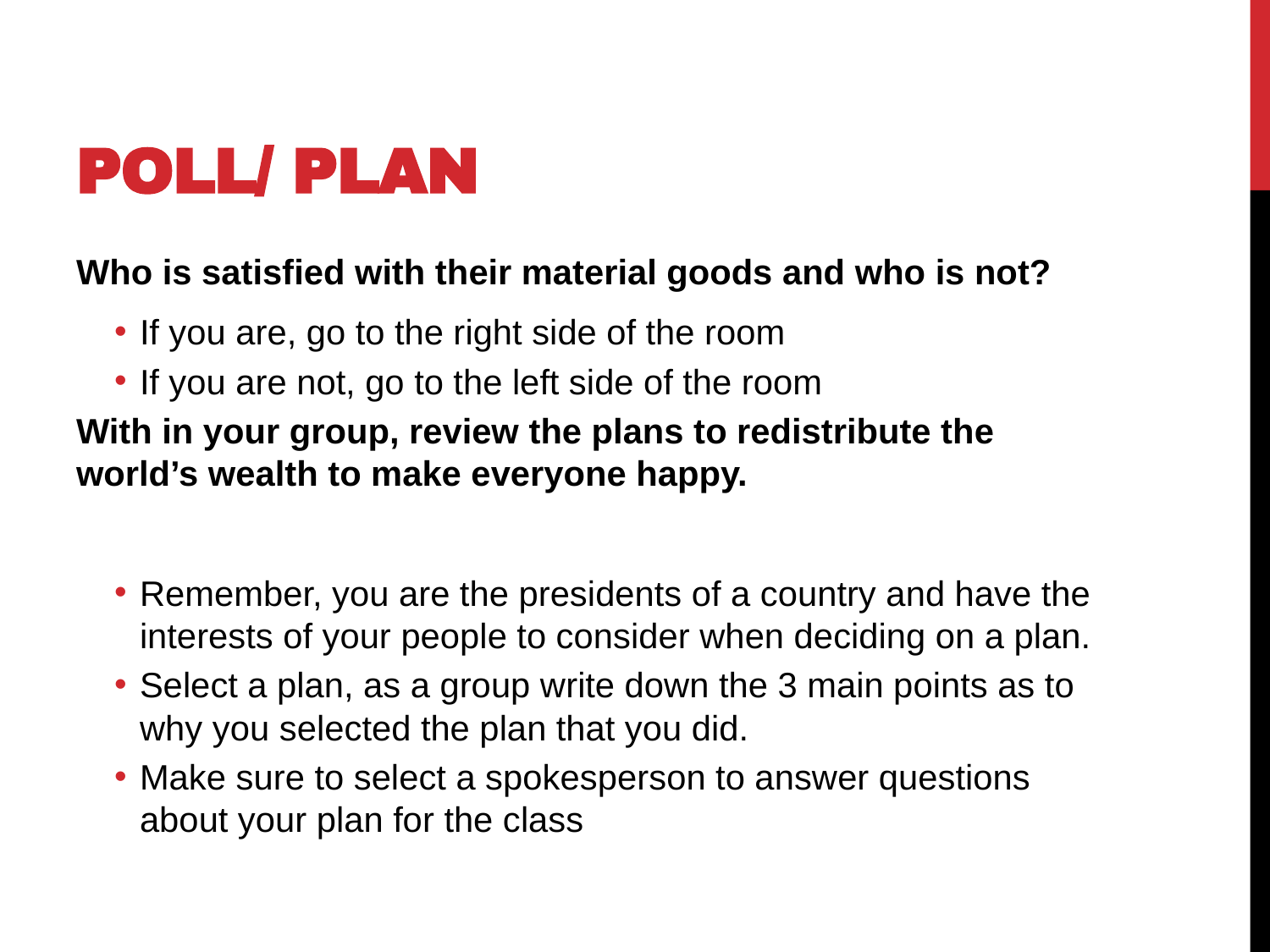

# Poll/ Plan
Who is satisfied with their material goods and who is not?
If you are, go to the right side of the room
If you are not, go to the left side of the room
With in your group, review the plans to redistribute the world’s wealth to make everyone happy.

Remember, you are the presidents of a country and have the interests of your people to consider when deciding on a plan.
Select a plan, as a group write down the 3 main points as to why you selected the plan that you did.
Make sure to select a spokesperson to answer questions about your plan for the class